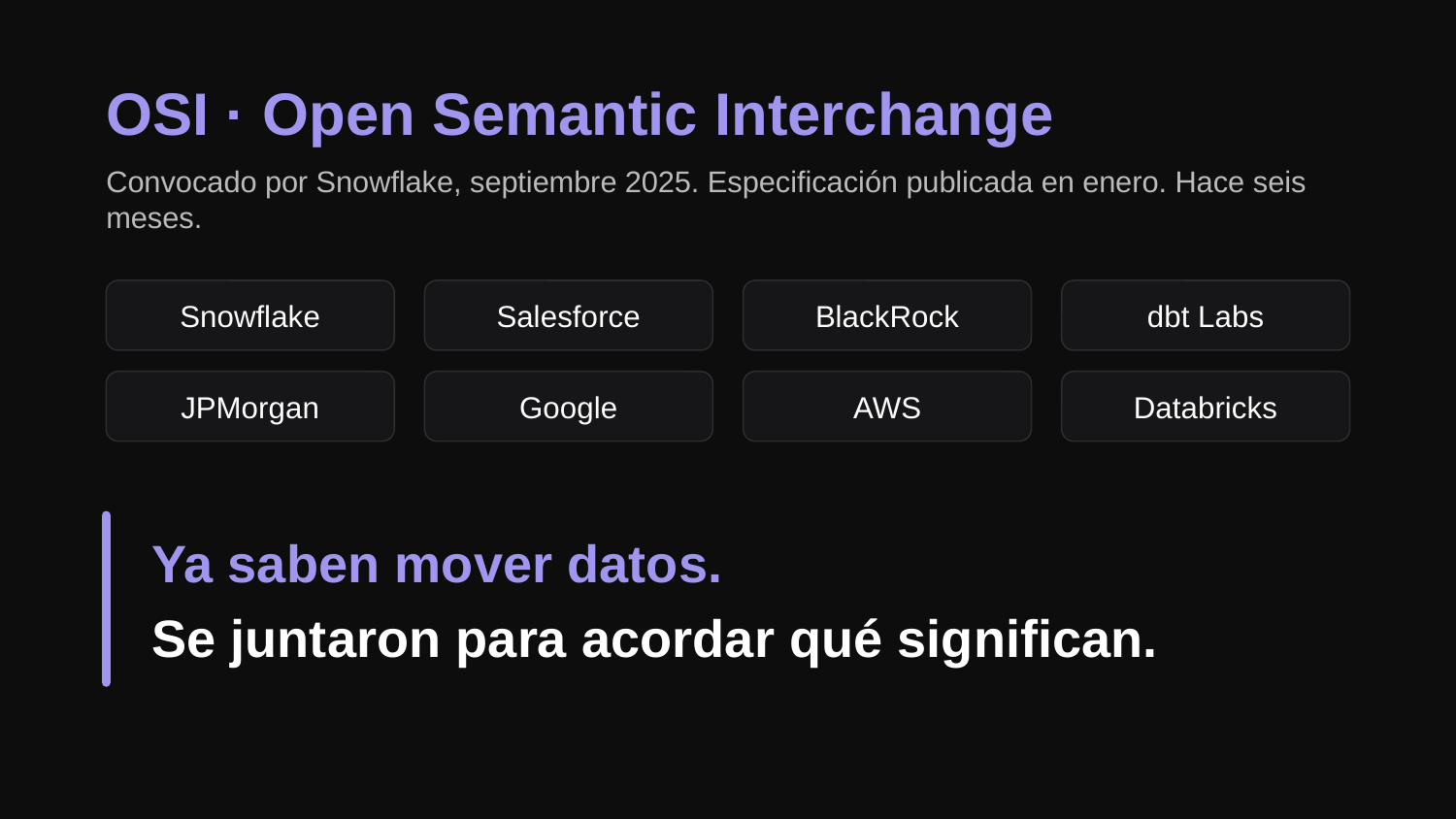

OSI · Open Semantic Interchange
Convocado por Snowflake, septiembre 2025. Especificación publicada en enero. Hace seis meses.

Snowflake

Salesforce

BlackRock

dbt Labs

JPMorgan

Google

AWS

Databricks
Ya saben mover datos.
Se juntaron para acordar qué significan.